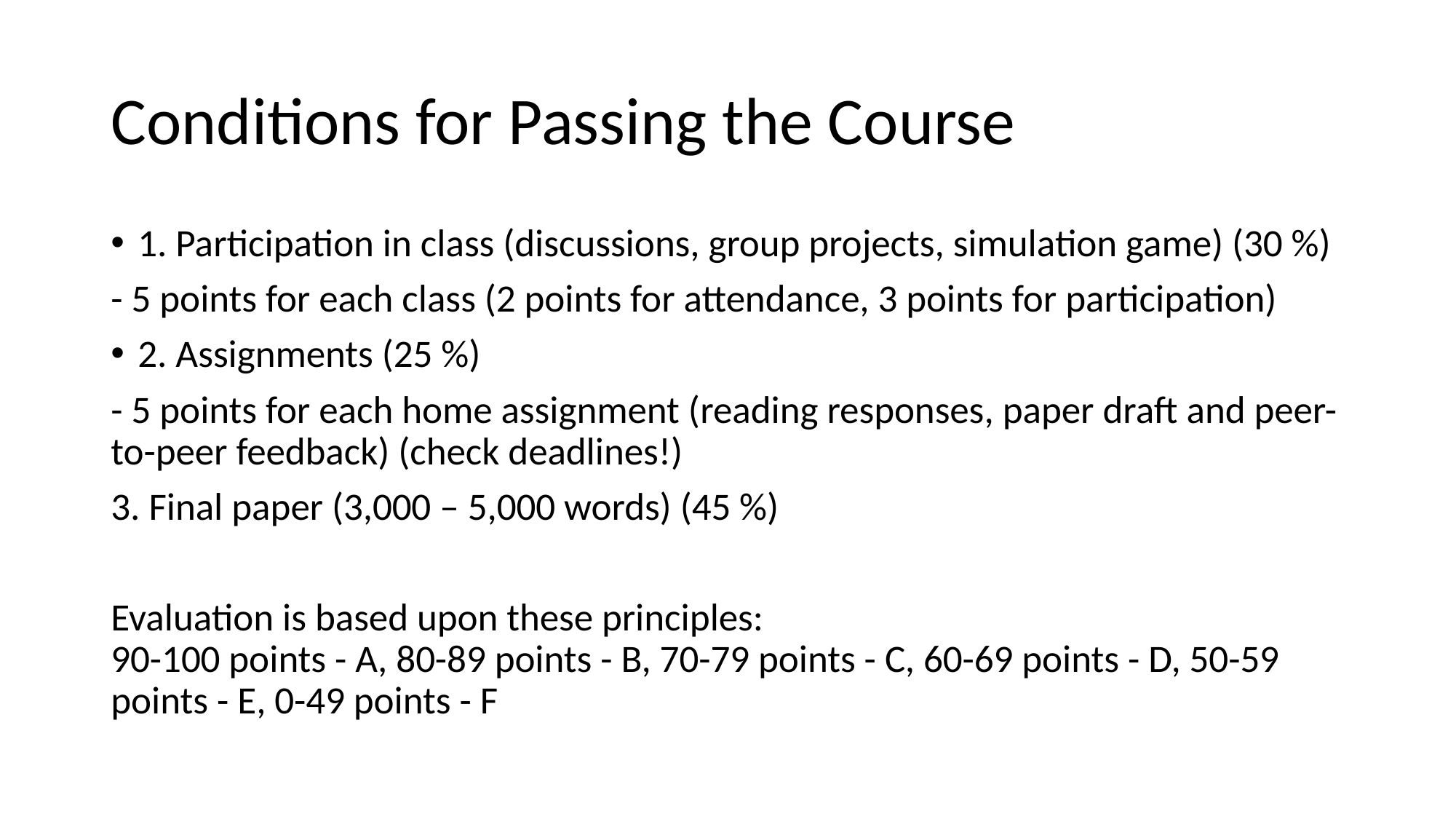

# Conditions for Passing the Course
1. Participation in class (discussions, group projects, simulation game) (30 %)
- 5 points for each class (2 points for attendance, 3 points for participation)
2. Assignments (25 %)
- 5 points for each home assignment (reading responses, paper draft and peer-to-peer feedback) (check deadlines!)
3. Final paper (3,000 – 5,000 words) (45 %)

Evaluation is based upon these principles:
90-100 points - A, 80-89 points - B, 70-79 points - C, 60-69 points - D, 50-59 points - E, 0-49 points - F